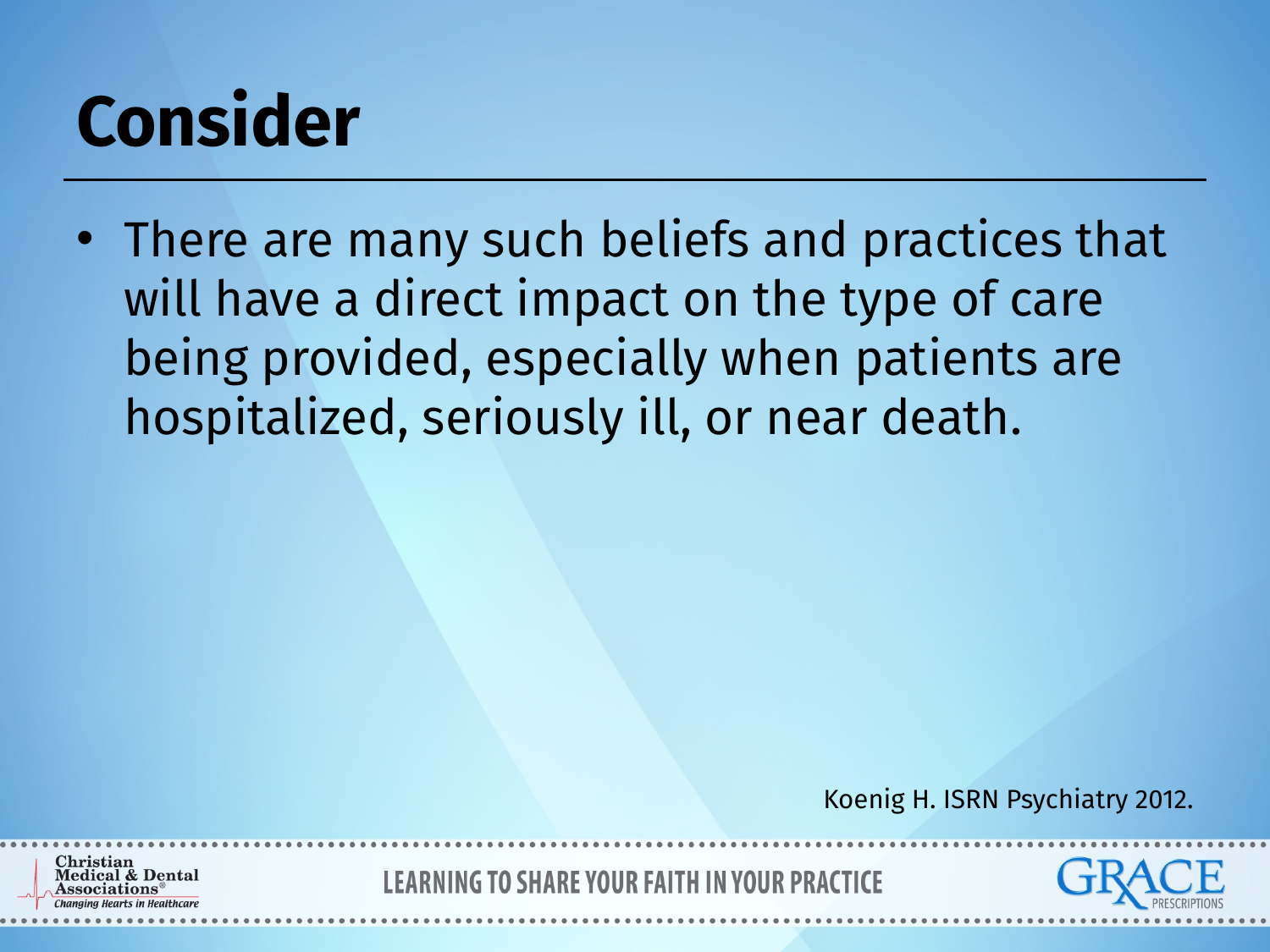

# Consider
There are many such beliefs and practices that will have a direct impact on the type of care being provided, especially when patients are hospitalized, seriously ill, or near death.

Koenig H. ISRN Psychiatry 2012.